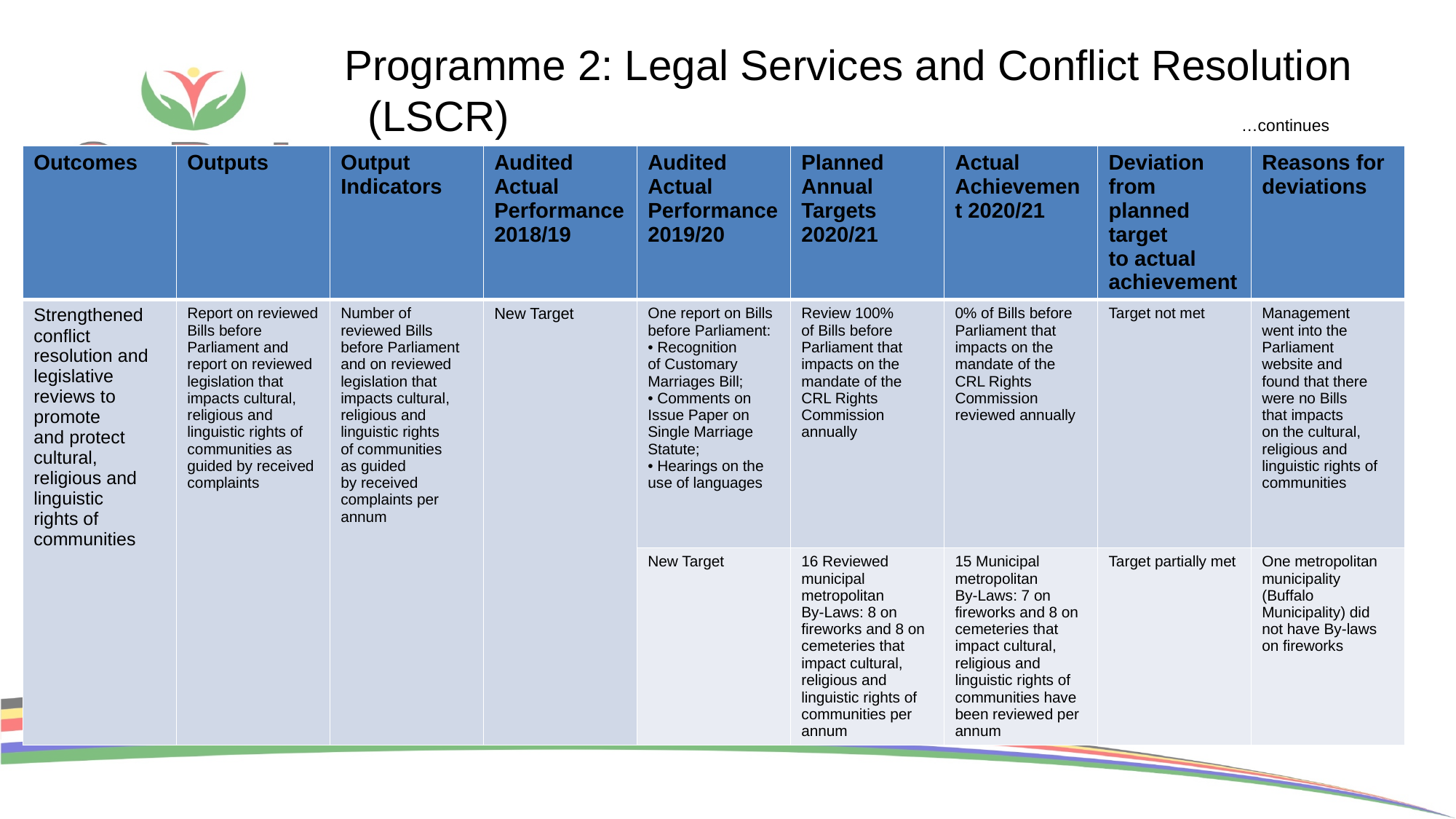

# Programme 2: Legal Services and Conflict Resolution (LSCR) 							…continues
| Outcomes | Outputs | Output Indicators | Audited Actual Performance 2018/19 | Audited Actual Performance 2019/20 | Planned Annual Targets 2020/21 | Actual Achievement 2020/21 | Deviation from planned target to actual achievement | Reasons for deviations |
| --- | --- | --- | --- | --- | --- | --- | --- | --- |
| Strengthened conflict resolution and legislative reviews to promote and protect cultural, religious and linguistic rights of communities | Report on reviewed Bills before Parliament and report on reviewed legislation that impacts cultural, religious and linguistic rights of communities as guided by received complaints | Number of reviewed Bills before Parliament and on reviewed legislation that impacts cultural, religious and linguistic rights of communities as guided by received complaints per annum | New Target | One report on Bills before Parliament: • Recognition of Customary Marriages Bill; • Comments on Issue Paper on Single Marriage Statute; • Hearings on the use of languages | Review 100% of Bills before Parliament that impacts on the mandate of the CRL Rights Commission annually | 0% of Bills before Parliament that impacts on the mandate of the CRL Rights Commission reviewed annually | Target not met | Management went into the Parliament website and found that there were no Bills that impacts on the cultural, religious and linguistic rights of communities |
|  |  |  |  | New Target | 16 Reviewed municipal metropolitan By-Laws: 8 on fireworks and 8 on cemeteries that impact cultural, religious and linguistic rights of communities per annum | 15 Municipal metropolitan By-Laws: 7 on fireworks and 8 on cemeteries that impact cultural, religious and linguistic rights of communities have been reviewed per annum | Target partially met | One metropolitan municipality (Buffalo Municipality) did not have By-laws on fireworks |